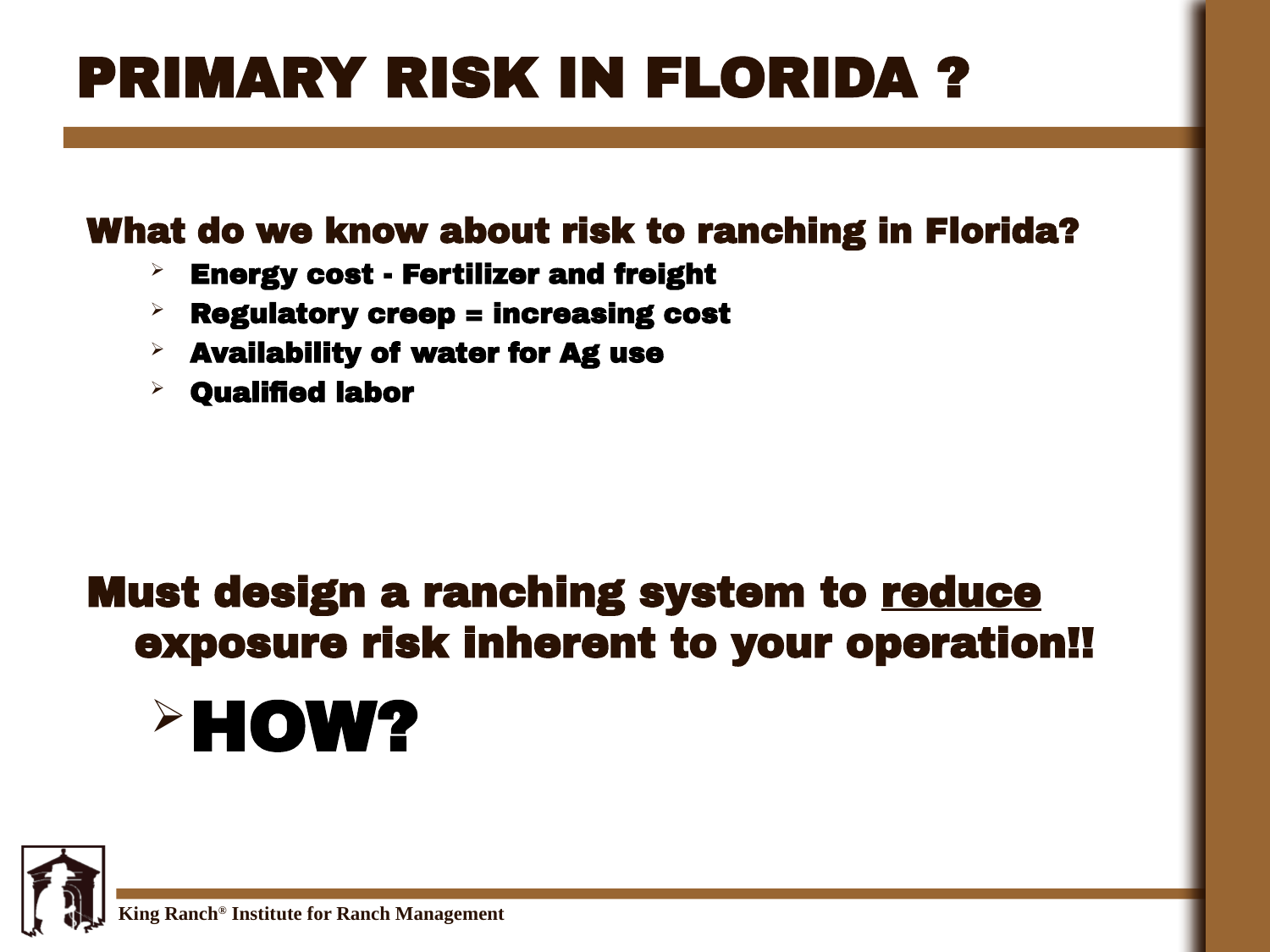

# Primary Risk in Florida ?
What do we know about risk to ranching in Florida?
Energy cost - Fertilizer and freight
Regulatory creep = increasing cost
Availability of water for Ag use
Qualified labor

Must design a ranching system to reduce exposure risk inherent to your operation!!
HOW?